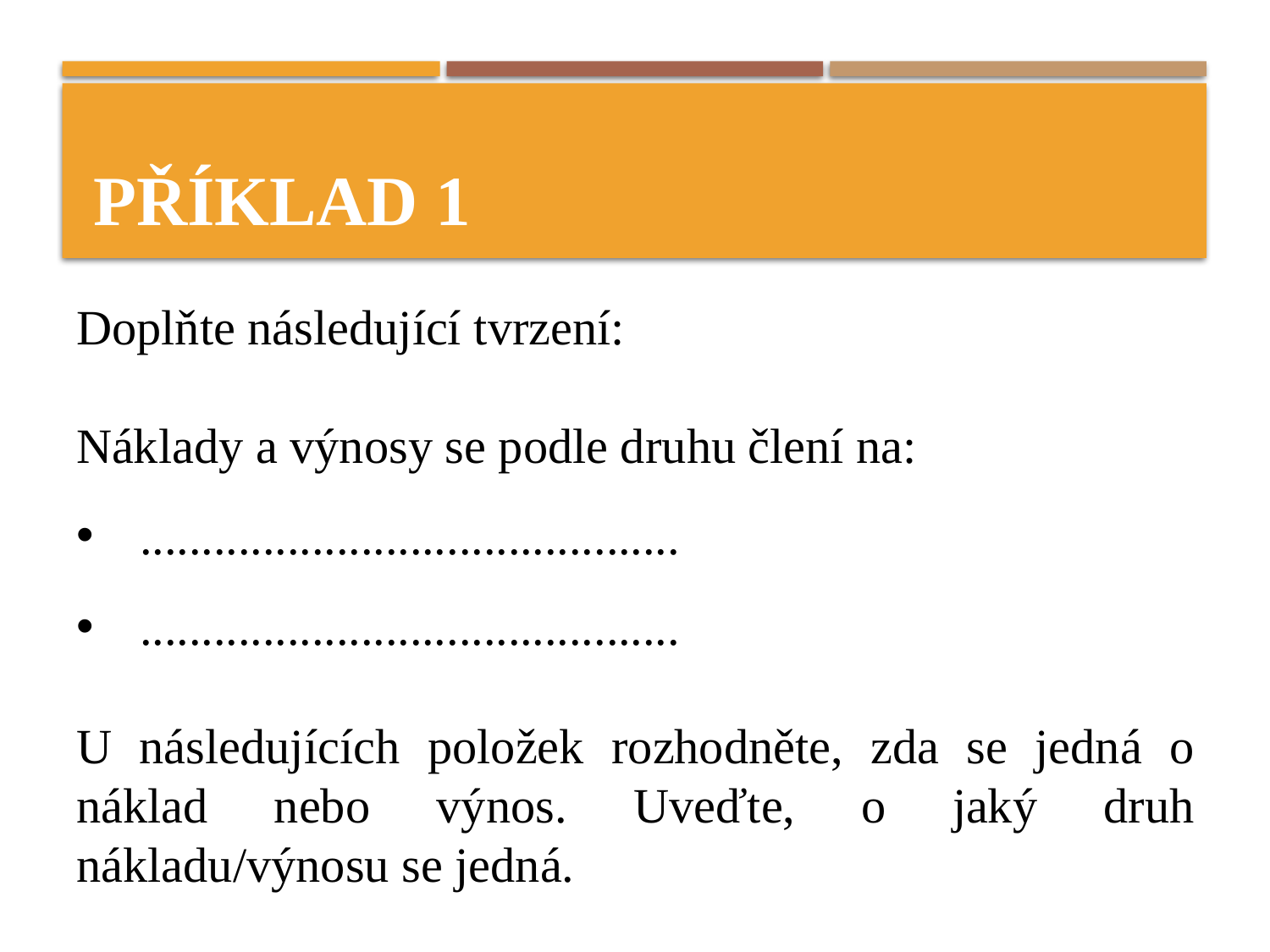

# Příklad 1
Doplňte následující tvrzení:

Náklady a výnosy se podle druhu člení na:
............................................
............................................

U následujících položek rozhodněte, zda se jedná o náklad nebo výnos. Uveďte, o jaký druh nákladu/výnosu se jedná.